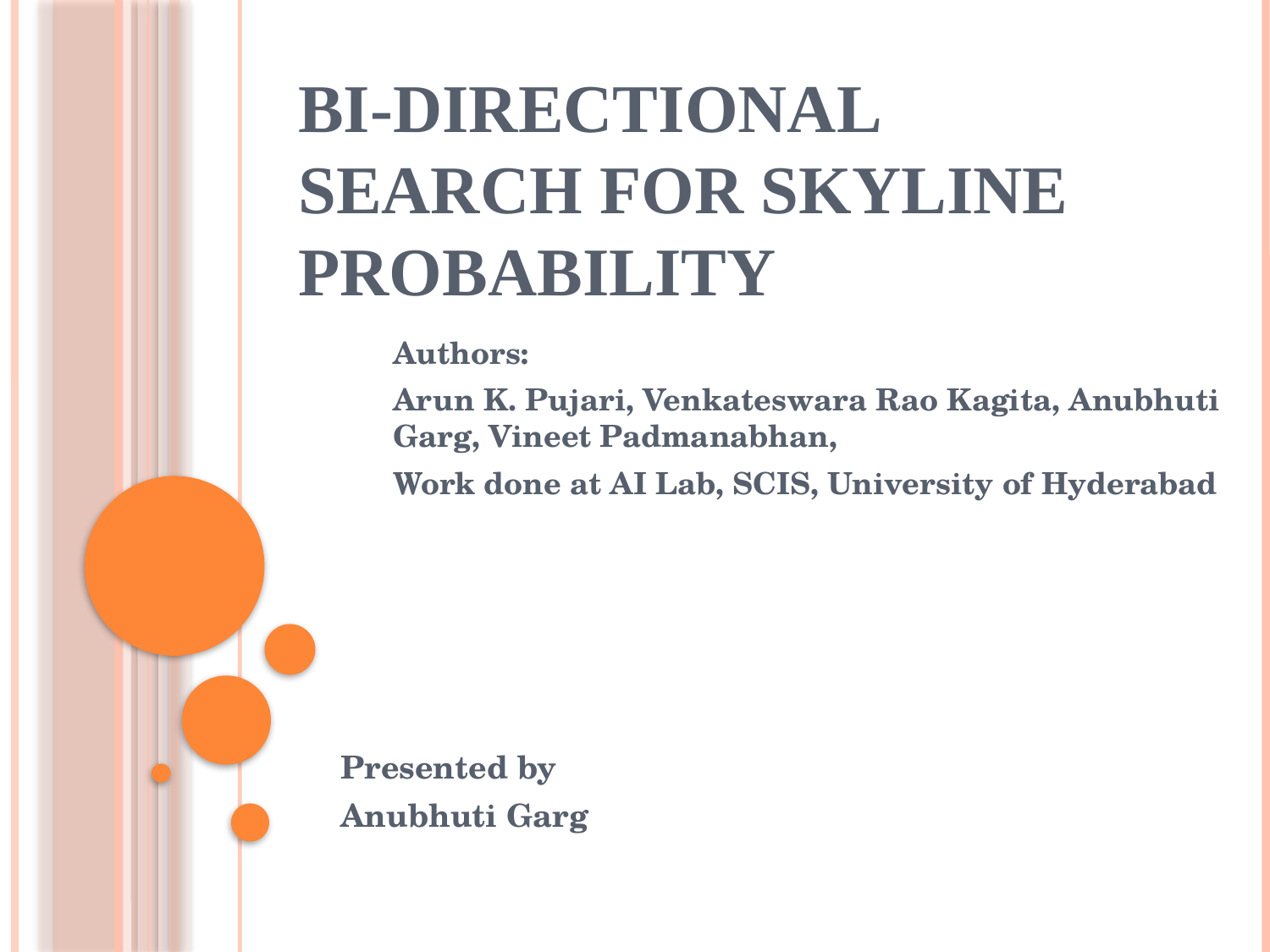

# Bi-directional Search for Skyline Probability
Authors:
Arun K. Pujari, Venkateswara Rao Kagita, Anubhuti Garg, Vineet Padmanabhan,
Work done at AI Lab, SCIS, University of Hyderabad
Presented by
Anubhuti Garg